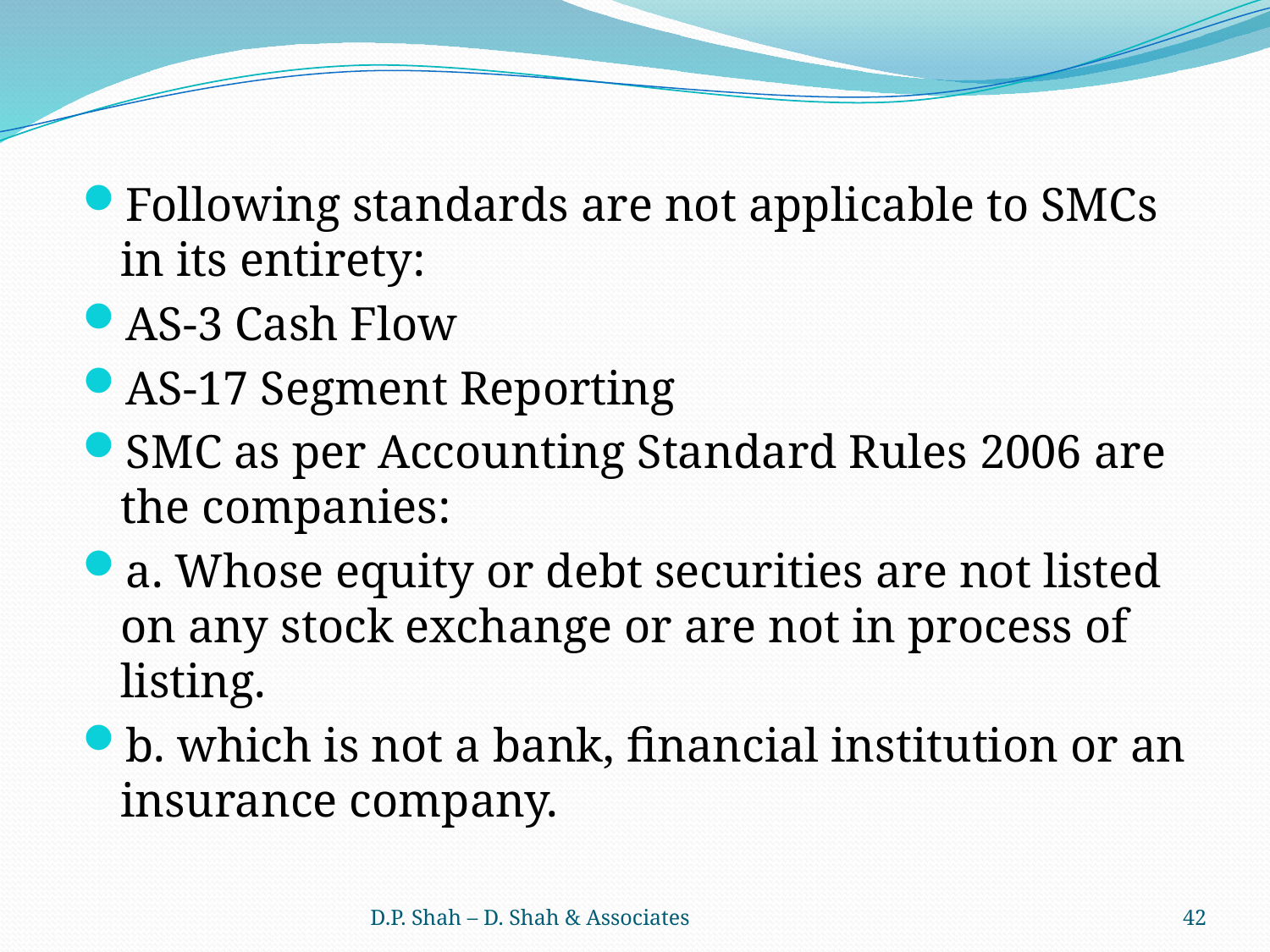

Following standards are not applicable to SMCs in its entirety:
AS-3 Cash Flow
AS-17 Segment Reporting
SMC as per Accounting Standard Rules 2006 are the companies:
a. Whose equity or debt securities are not listed on any stock exchange or are not in process of listing.
b. which is not a bank, financial institution or an insurance company.

D.P. Shah – D. Shah & Associates
42